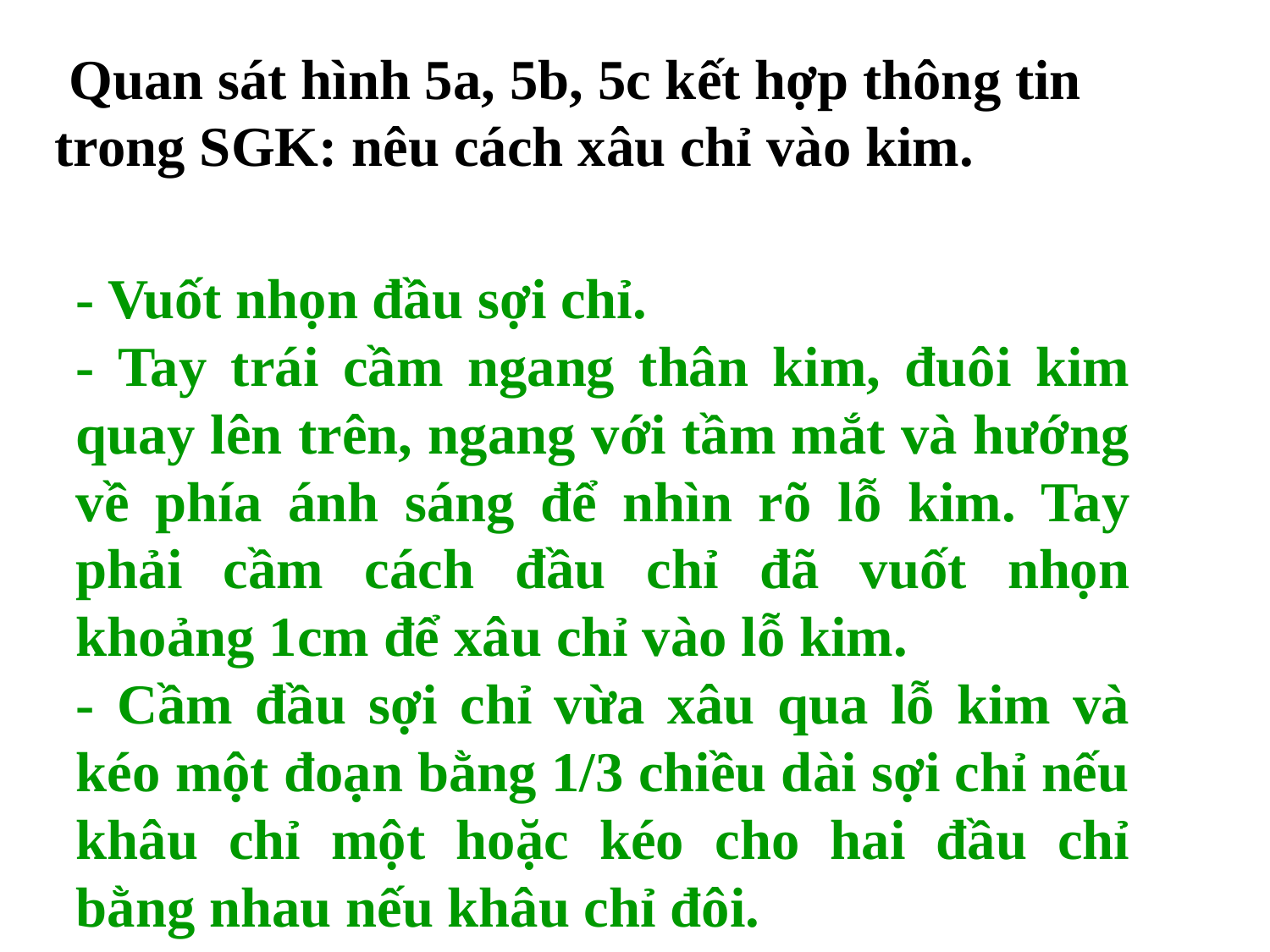

Quan sát hình 5a, 5b, 5c kết hợp thông tin trong SGK: nêu cách xâu chỉ vào kim.
- Vuốt nhọn đầu sợi chỉ.
- Tay trái cầm ngang thân kim, đuôi kim quay lên trên, ngang với tầm mắt và hướng về phía ánh sáng để nhìn rõ lỗ kim. Tay phải cầm cách đầu chỉ đã vuốt nhọn khoảng 1cm để xâu chỉ vào lỗ kim.
- Cầm đầu sợi chỉ vừa xâu qua lỗ kim và kéo một đoạn bằng 1/3 chiều dài sợi chỉ nếu khâu chỉ một hoặc kéo cho hai đầu chỉ bằng nhau nếu khâu chỉ đôi.